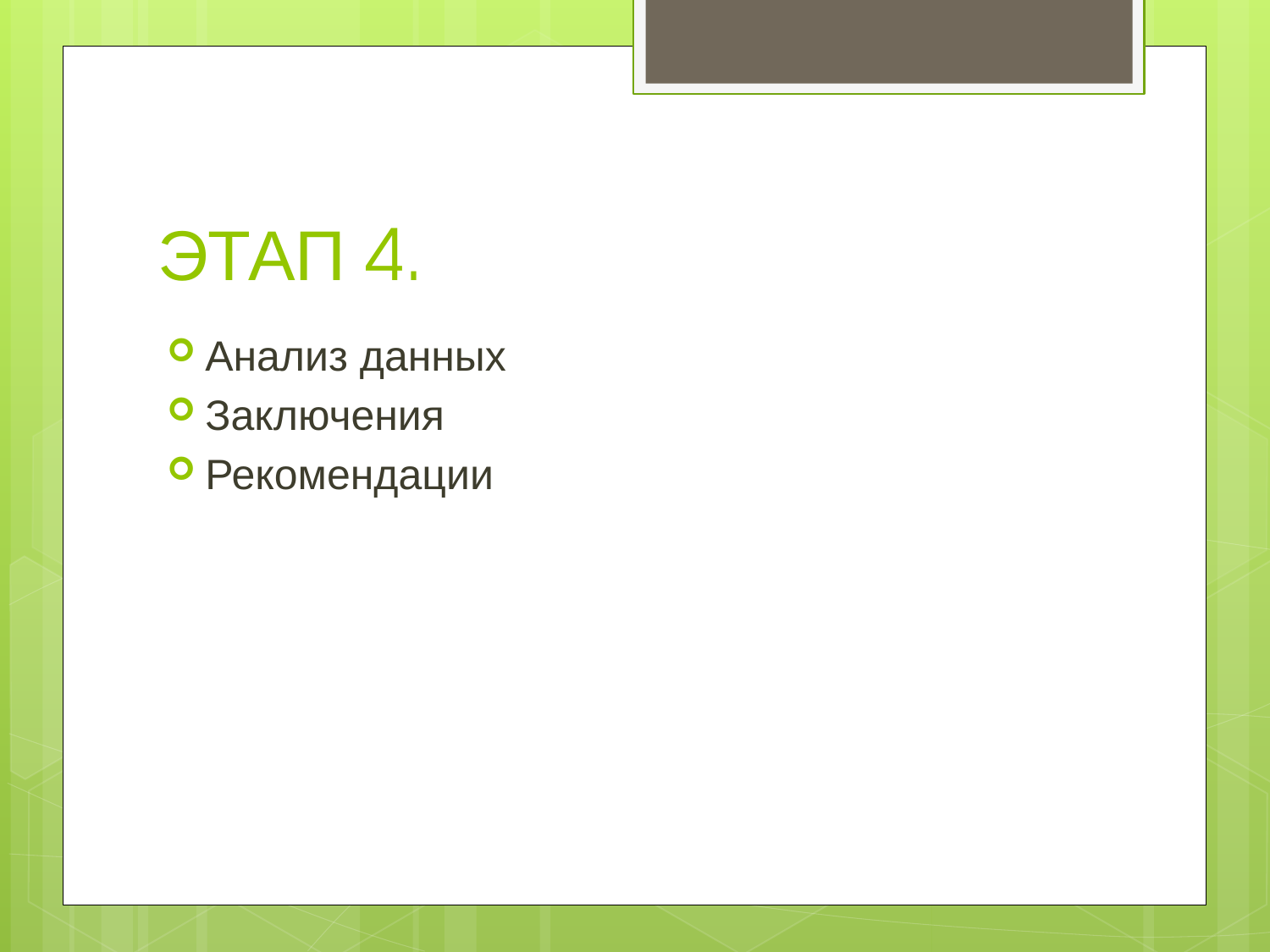

# ЭТАП 4.
Анализ данных
Заключения
Рекомендации